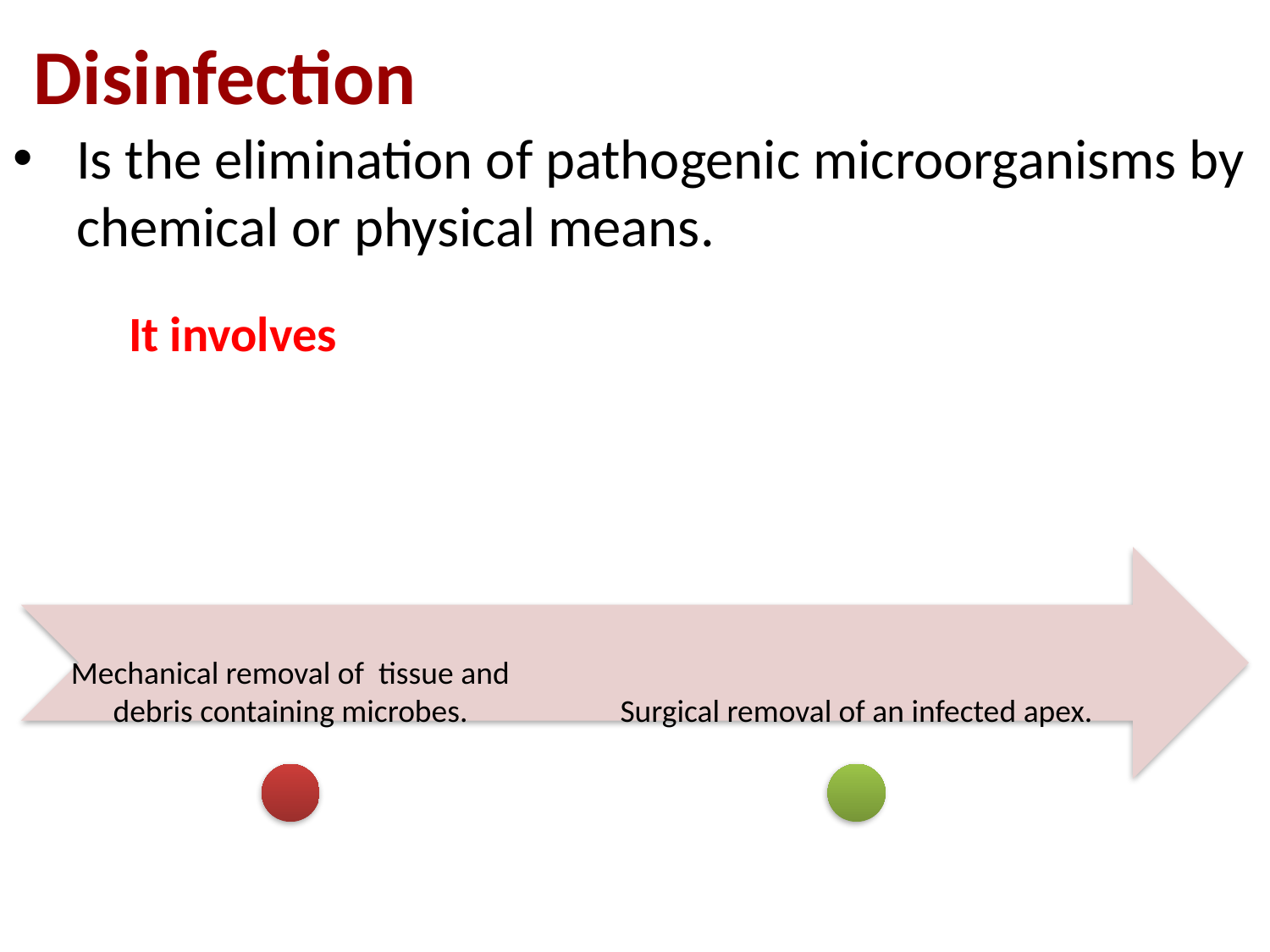

# Disinfection
Is the elimination of pathogenic microorganisms by chemical or physical means.

It involves
Mechanical removal of  tissue and debris containing microbes.
Surgical removal of an infected apex.